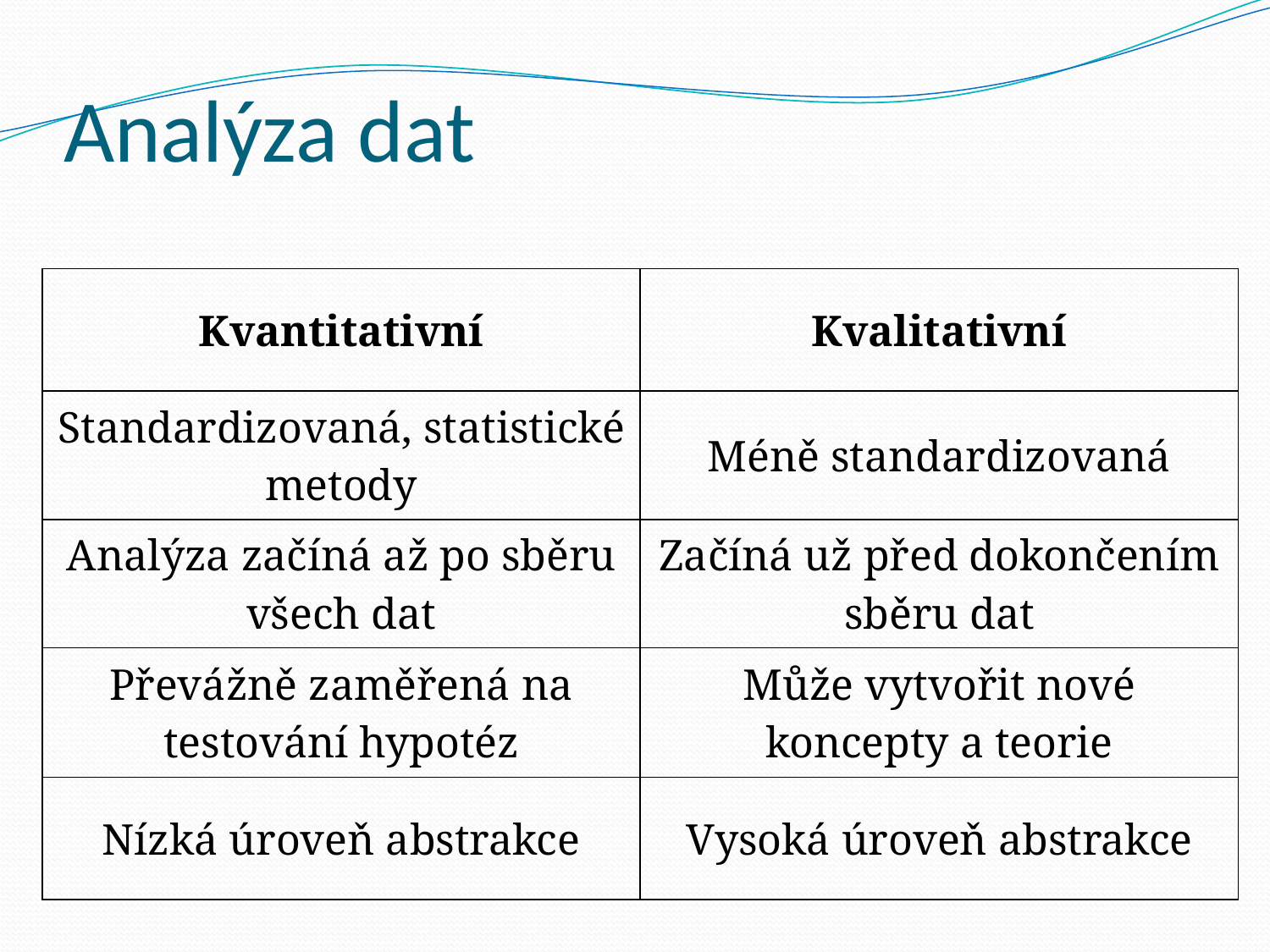

# Analýza dat
| Kvantitativní | Kvalitativní |
| --- | --- |
| Standardizovaná, statistické metody | Méně standardizovaná |
| Analýza začíná až po sběru všech dat | Začíná už před dokončením sběru dat |
| Převážně zaměřená na testování hypotéz | Může vytvořit nové koncepty a teorie |
| Nízká úroveň abstrakce | Vysoká úroveň abstrakce |